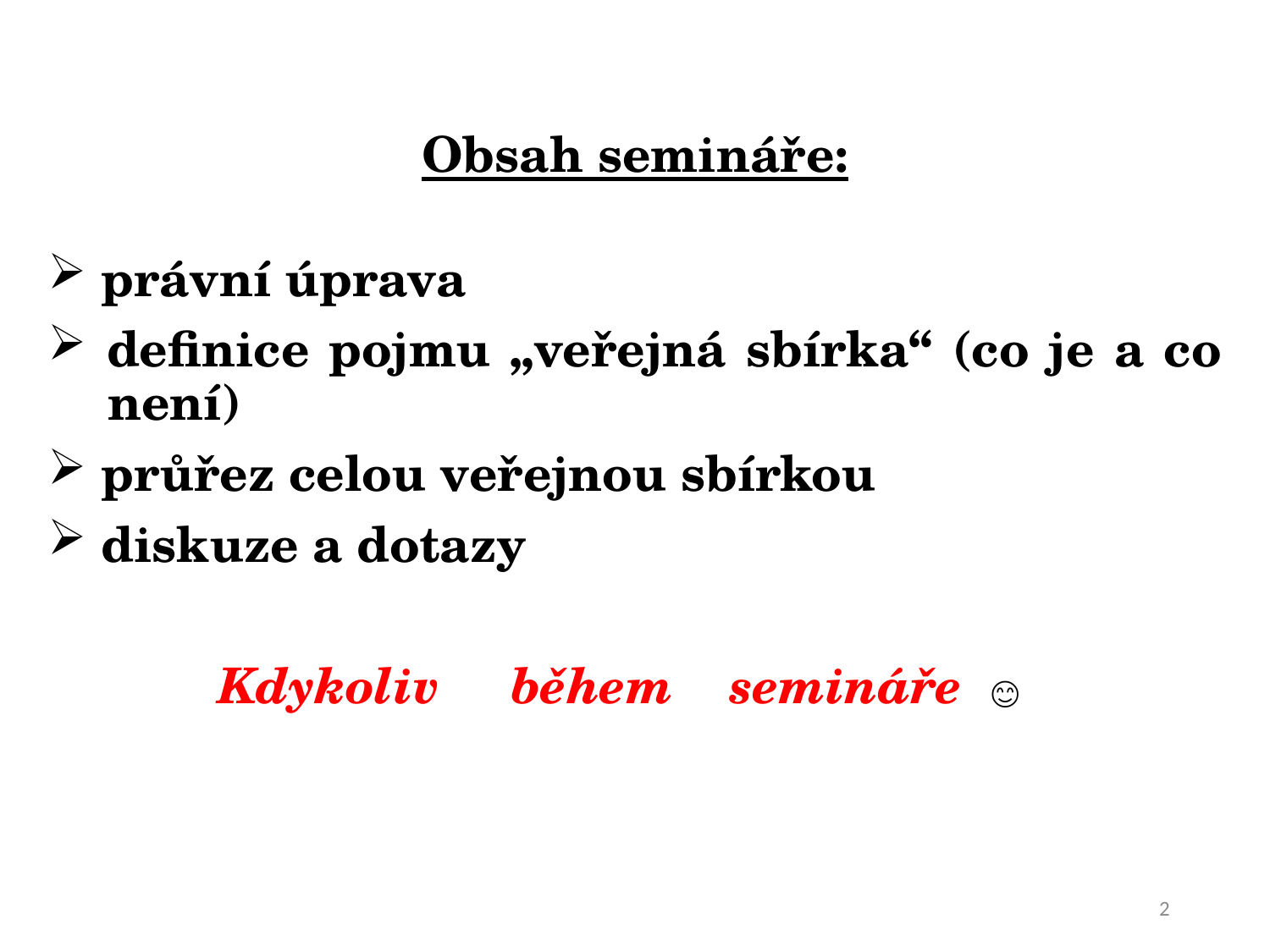

Obsah semináře:
 právní úprava
 definice pojmu „veřejná sbírka“ (co je a co
  není)
 průřez celou veřejnou sbírkou
 diskuze a dotazy

            Kdykoliv     během    semináře  😊

2